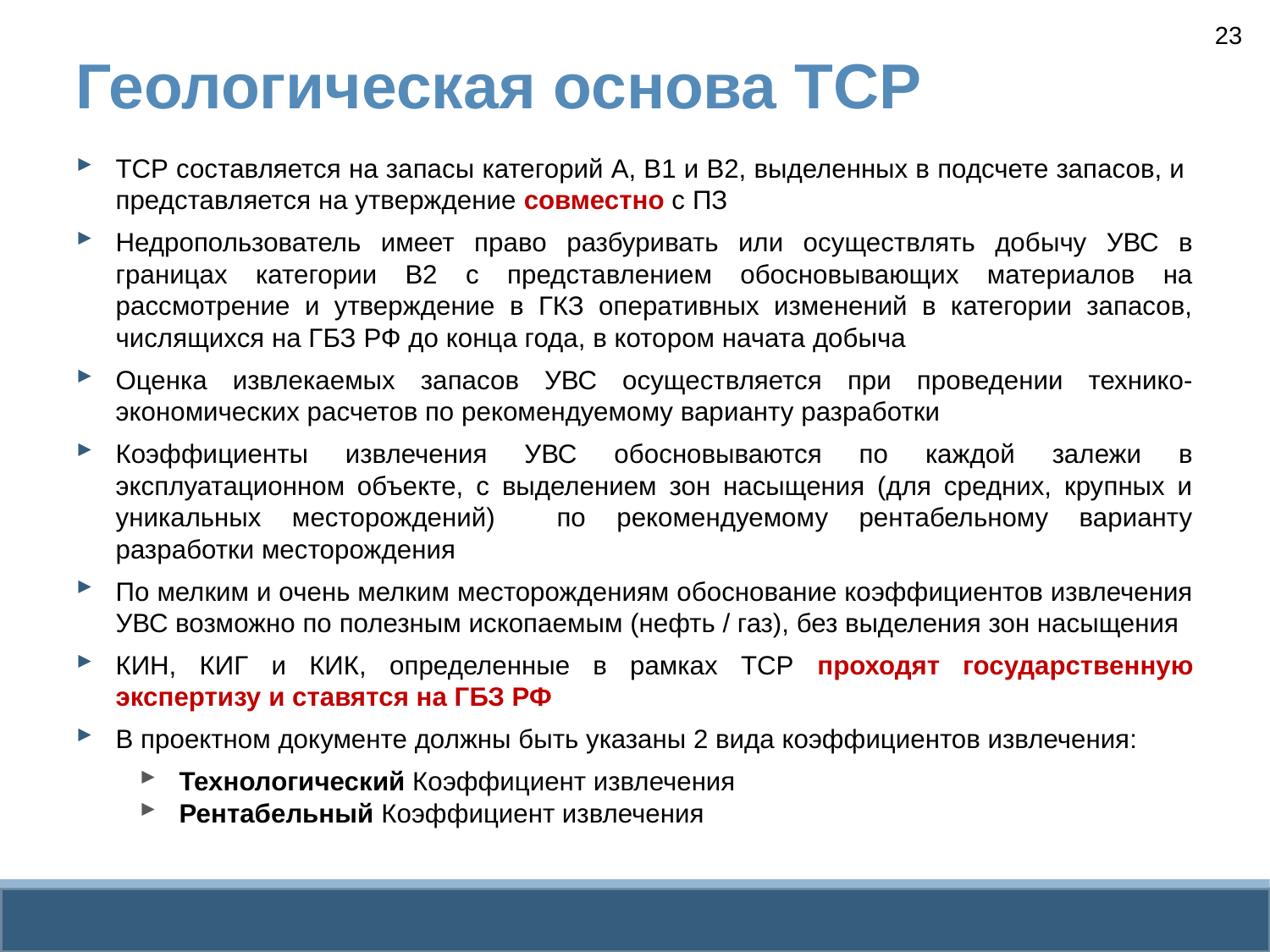

23
# Геологическая основа ТСР
ТСР составляется на запасы категорий А, В1 и В2, выделенных в подсчете запасов, и  представляется на утверждение совместно с ПЗ
Недропользователь имеет право разбуривать или осуществлять добычу УВС в границах категории В2 с представлением обосновывающих материалов на рассмотрение и утверждение в ГКЗ оперативных изменений в категории запасов, числящихся на ГБЗ РФ до конца года, в котором начата добыча
Оценка извлекаемых запасов УВС осуществляется при проведении технико-экономических расчетов по рекомендуемому варианту разработки
Коэффициенты извлечения УВС обосновываются по каждой залежи в эксплуатационном объекте, с выделением зон насыщения (для средних, крупных и уникальных месторождений)  по рекомендуемому рентабельному варианту разработки месторождения
По мелким и очень мелким месторождениям обоснование коэффициентов извлечения УВС возможно по полезным ископаемым (нефть / газ), без выделения зон насыщения
КИН, КИГ и КИК, определенные в рамках ТСР проходят государственную экспертизу и ставятся на ГБЗ РФ
В проектном документе должны быть указаны 2 вида коэффициентов извлечения:
Технологический Коэффициент извлечения
Рентабельный Коэффициент извлечения